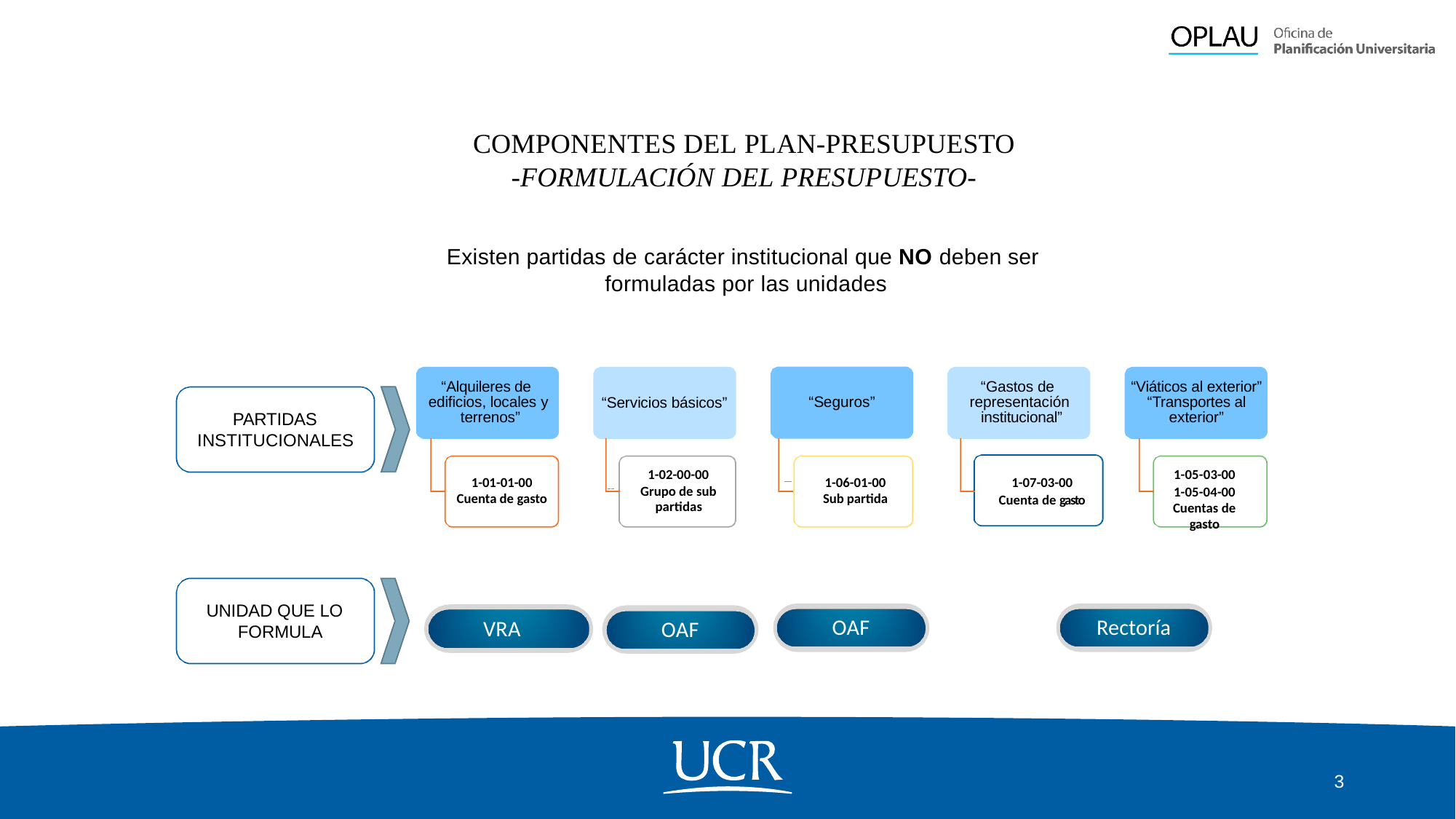

COMPONENTES DEL PLAN-PRESUPUESTO
-FORMULACIÓN DEL PRESUPUESTO-

Existen partidas de carácter institucional que NO deben ser  formuladas por las unidades

“Alquileres de  edificios, locales y  terrenos”
“Gastos de  representación  institucional”
“Viáticos al exterior”  “Transportes al  exterior”

“Seguros”
“Servicios básicos”
PARTIDAS  INSTITUCIONALES

1-02-00-00
Grupo de sub  partidas

1-05-03-00
1-05-04-00 Cuentas de gasto

1-01-01-00
Cuenta de gasto
1-06-01-00
Sub partida
1-07-03-00
Cuenta de gasto

UNIDAD QUE LO  FORMULA

OAF
Rectoría
VRA
OAF
3